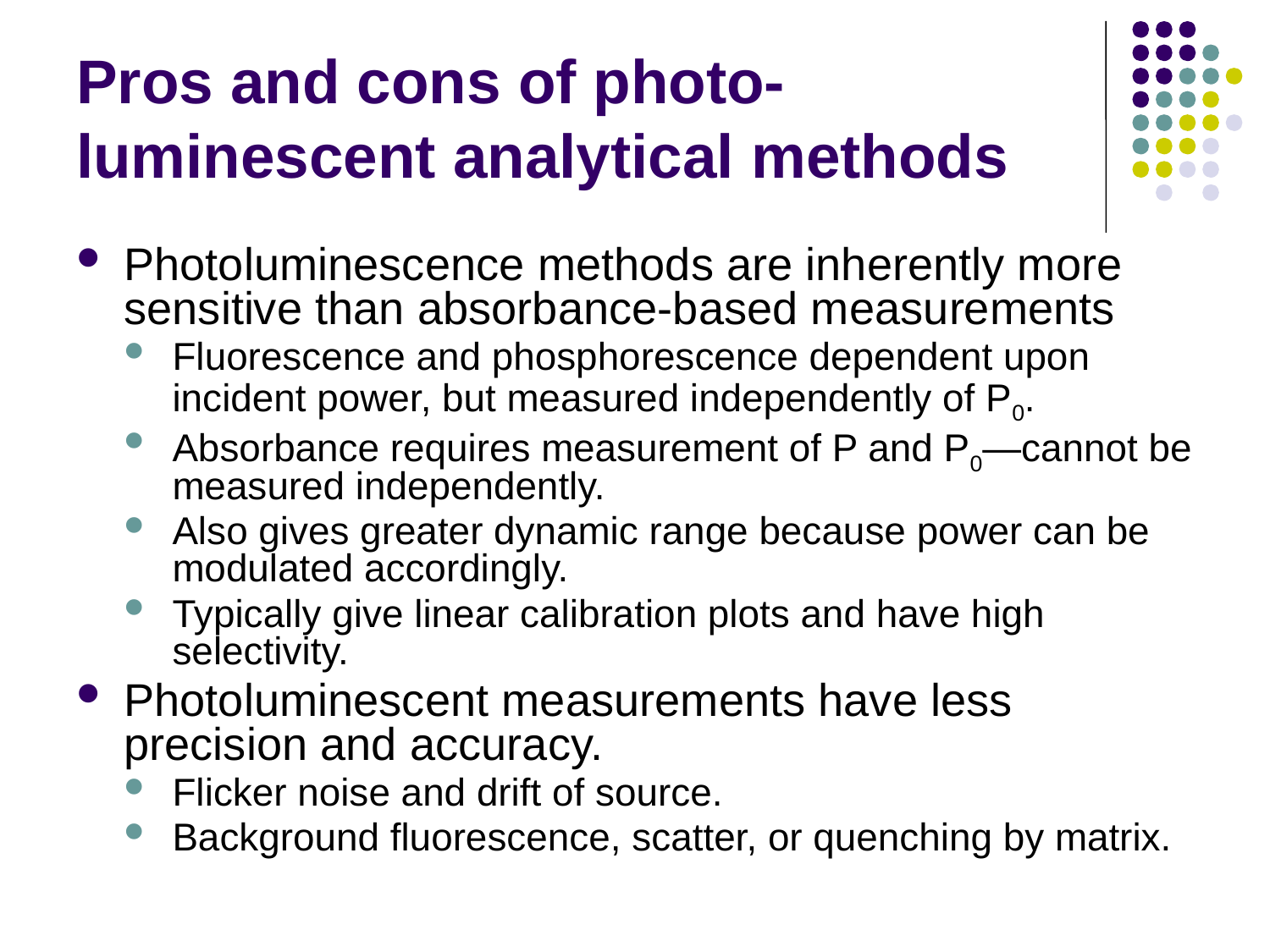

# Pros and cons of photo-luminescent analytical methods
Photoluminescence methods are inherently more sensitive than absorbance-based measurements
Fluorescence and phosphorescence dependent upon incident power, but measured independently of P0.
Absorbance requires measurement of P and P0—cannot be measured independently.
Also gives greater dynamic range because power can be modulated accordingly.
Typically give linear calibration plots and have high selectivity.
Photoluminescent measurements have less precision and accuracy.
Flicker noise and drift of source.
Background fluorescence, scatter, or quenching by matrix.